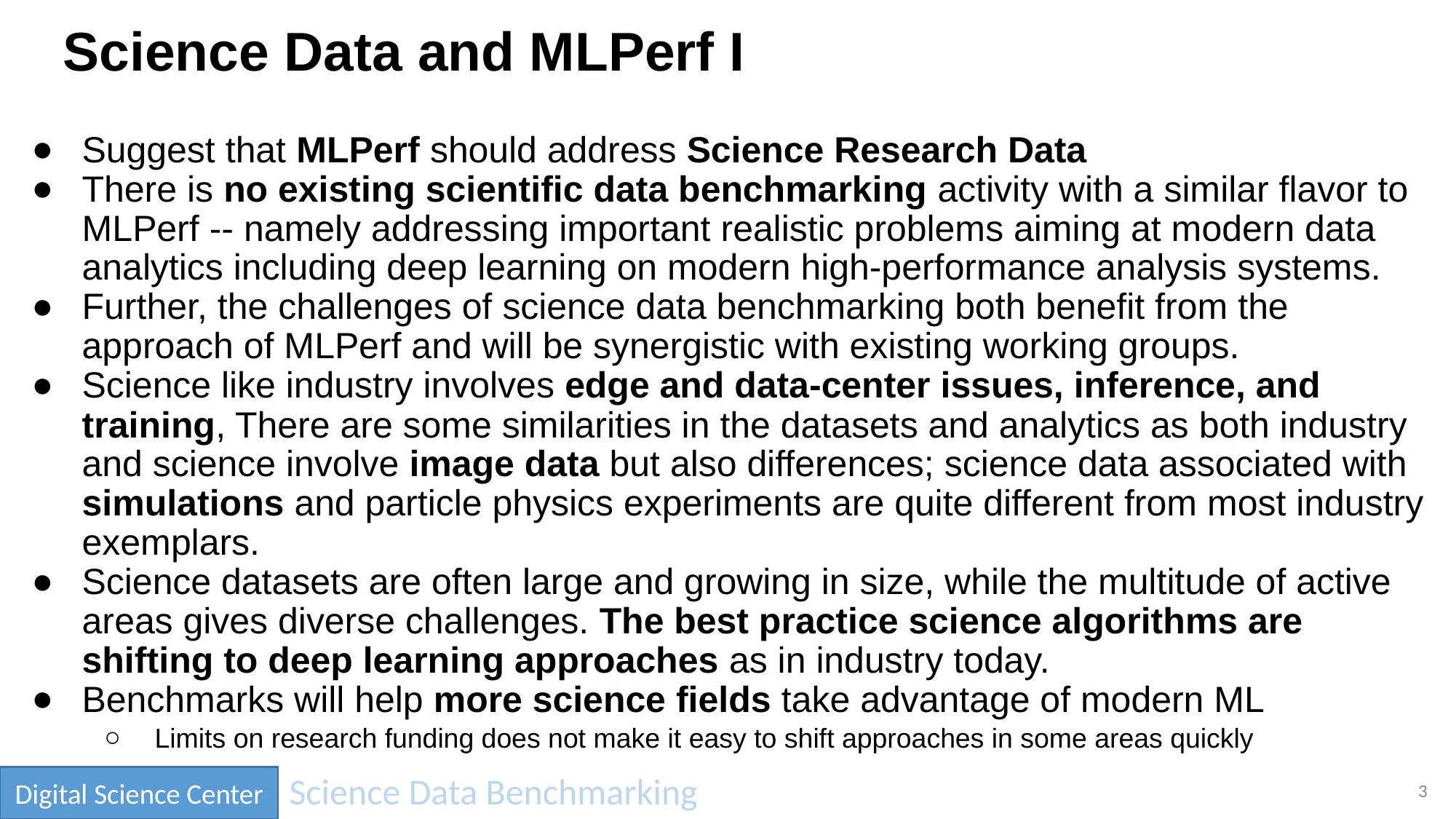

# Science Data and MLPerf I
Suggest that MLPerf should address Science Research Data
There is no existing scientific data benchmarking activity with a similar flavor to MLPerf -- namely addressing important realistic problems aiming at modern data analytics including deep learning on modern high-performance analysis systems.
Further, the challenges of science data benchmarking both benefit from the approach of MLPerf and will be synergistic with existing working groups.
Science like industry involves edge and data-center issues, inference, and training, There are some similarities in the datasets and analytics as both industry and science involve image data but also differences; science data associated with simulations and particle physics experiments are quite different from most industry exemplars.
Science datasets are often large and growing in size, while the multitude of active areas gives diverse challenges. The best practice science algorithms are shifting to deep learning approaches as in industry today.
Benchmarks will help more science fields take advantage of modern ML
Limits on research funding does not make it easy to shift approaches in some areas quickly
3